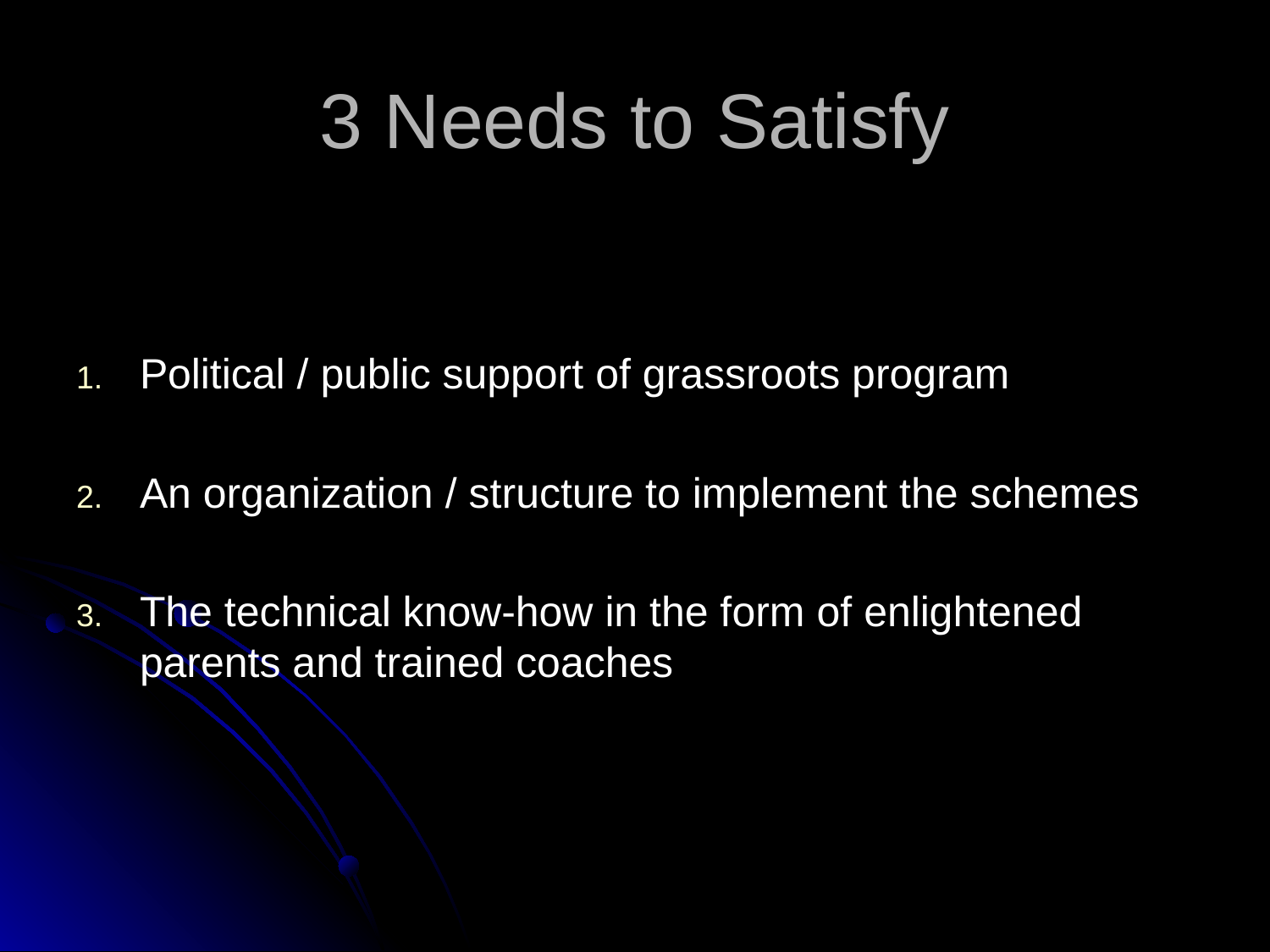

# 3 Needs to Satisfy

Political / public support of grassroots program

An organization / structure to implement the schemes

The technical know-how in the form of enlightened parents and trained coaches